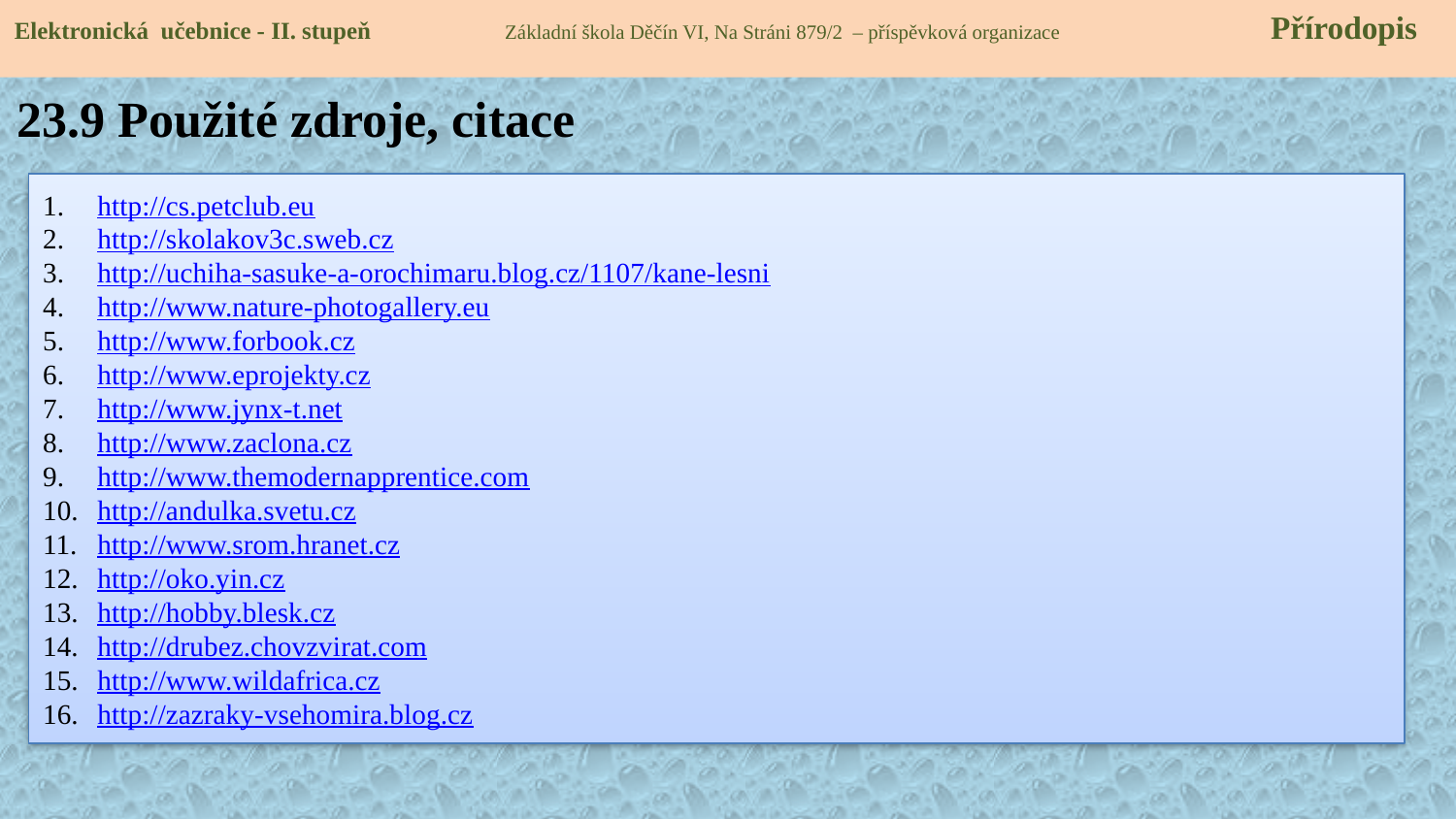

Elektronická  učebnice - II. stupeň                      Základní škola Děčín VI, Na Stráni 879/2  – příspěvková organizace                       	                  Přírodopis

23.9 Použité zdroje, citace
http://cs.petclub.eu
http://skolakov3c.sweb.cz
http://uchiha-sasuke-a-orochimaru.blog.cz/1107/kane-lesni
http://www.nature-photogallery.eu
http://www.forbook.cz
http://www.eprojekty.cz
http://www.jynx-t.net
http://www.zaclona.cz
http://www.themodernapprentice.com
http://andulka.svetu.cz
http://www.srom.hranet.cz
http://oko.yin.cz
http://hobby.blesk.cz
http://drubez.chovzvirat.com
http://www.wildafrica.cz
http://zazraky-vsehomira.blog.cz